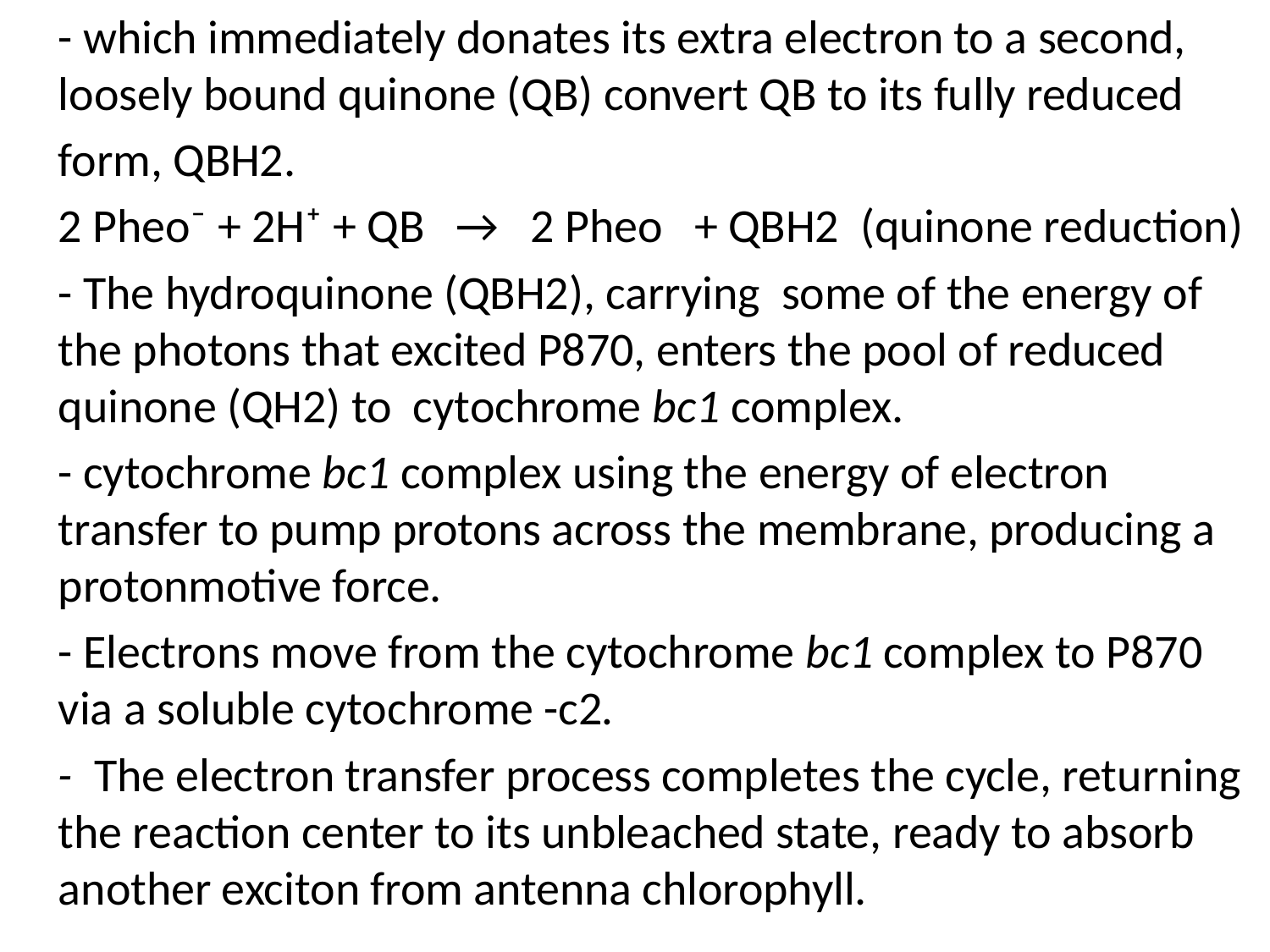

- which immediately donates its extra electron to a second, loosely bound quinone (QB) convert QB to its fully reduced
	form, QBH2.
	2 Pheo⁻ + 2H⁺ + QB   →   2 Pheo   + QBH2  (quinone reduction)
	- The hydroquinone (QBH2), carrying  some of the energy of the photons that excited P870, enters the pool of reduced quinone (QH2) to  cytochrome bc1 complex.
	- cytochrome bc1 complex using the energy of electron transfer to pump protons across the membrane, producing a protonmotive force.
	- Electrons move from the cytochrome bc1 complex to P870 via a soluble cytochrome -c2.
	-  The electron transfer process completes the cycle, returning the reaction center to its unbleached state, ready to absorb another exciton from antenna chlorophyll.